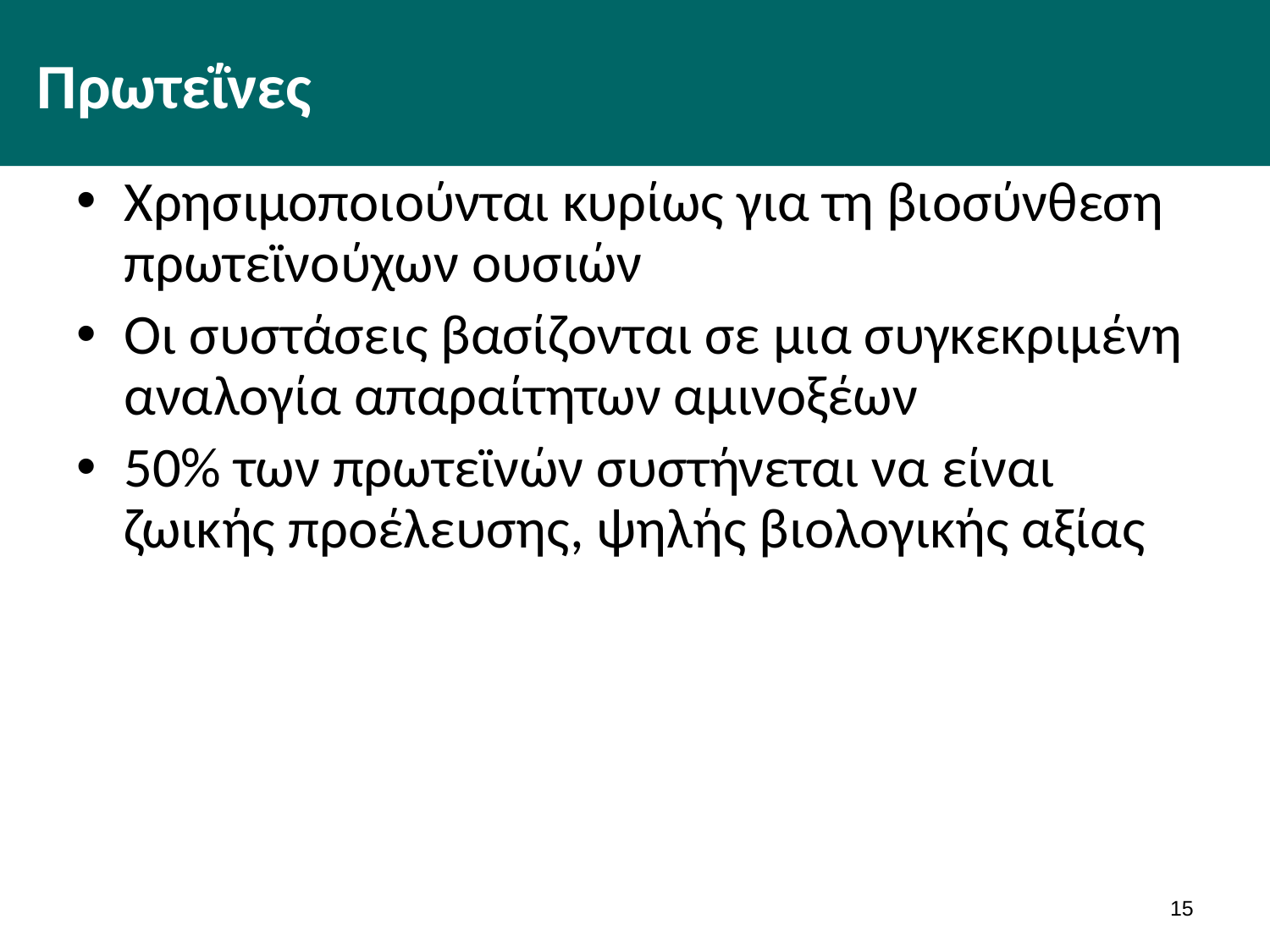

# Πρωτεΐνες
Χρησιμοποιούνται κυρίως για τη βιοσύνθεση πρωτεϊνούχων ουσιών
Οι συστάσεις βασίζονται σε μια συγκεκριμένη αναλογία απαραίτητων αμινοξέων
50% των πρωτεϊνών συστήνεται να είναι ζωικής προέλευσης, ψηλής βιολογικής αξίας
15